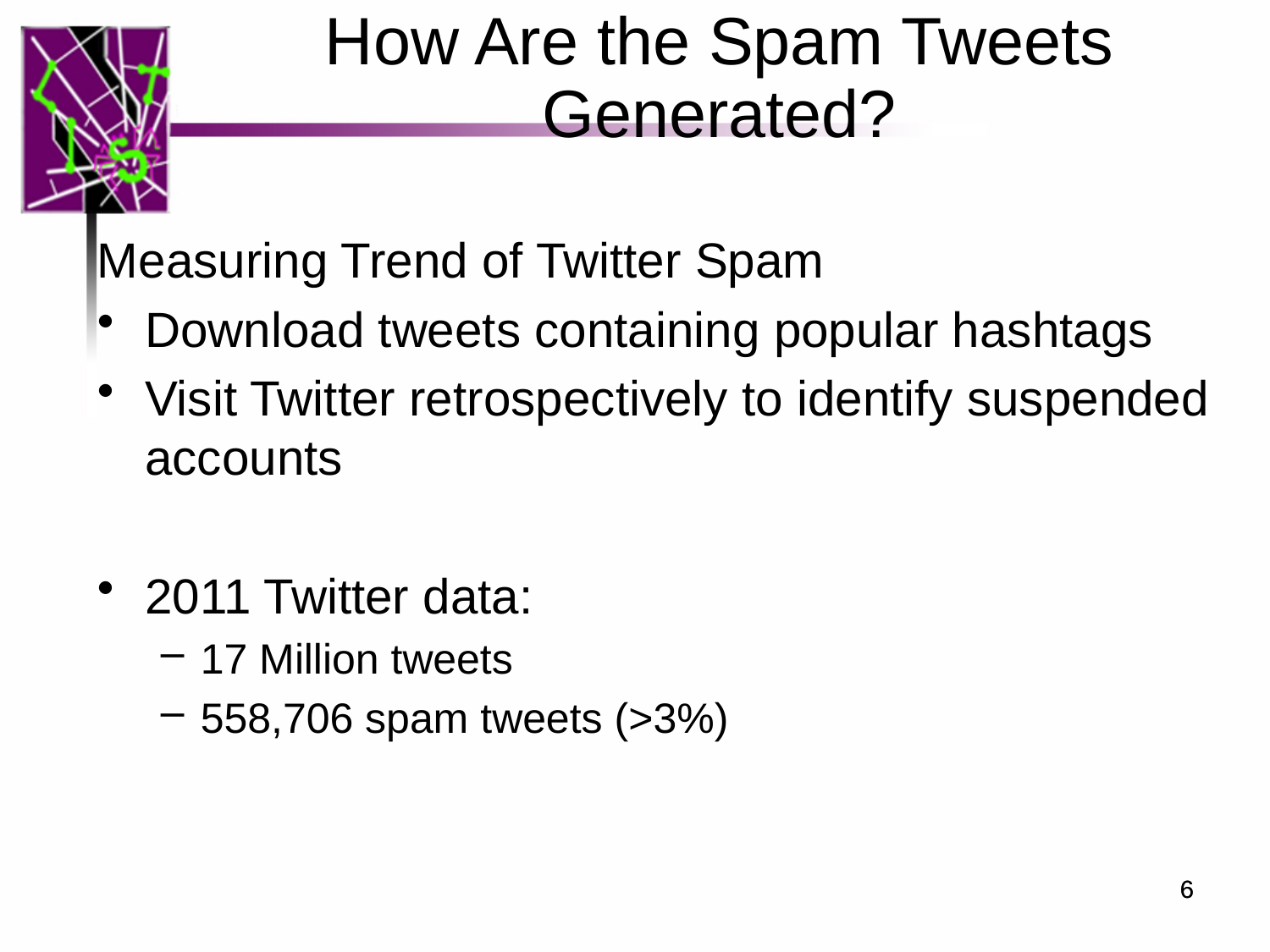

How Are the Spam Tweets Generated?
Measuring Trend of Twitter Spam
Download tweets containing popular hashtags
Visit Twitter retrospectively to identify suspended accounts

2011 Twitter data:
17 Million tweets
558,706 spam tweets (>3%)
6
6